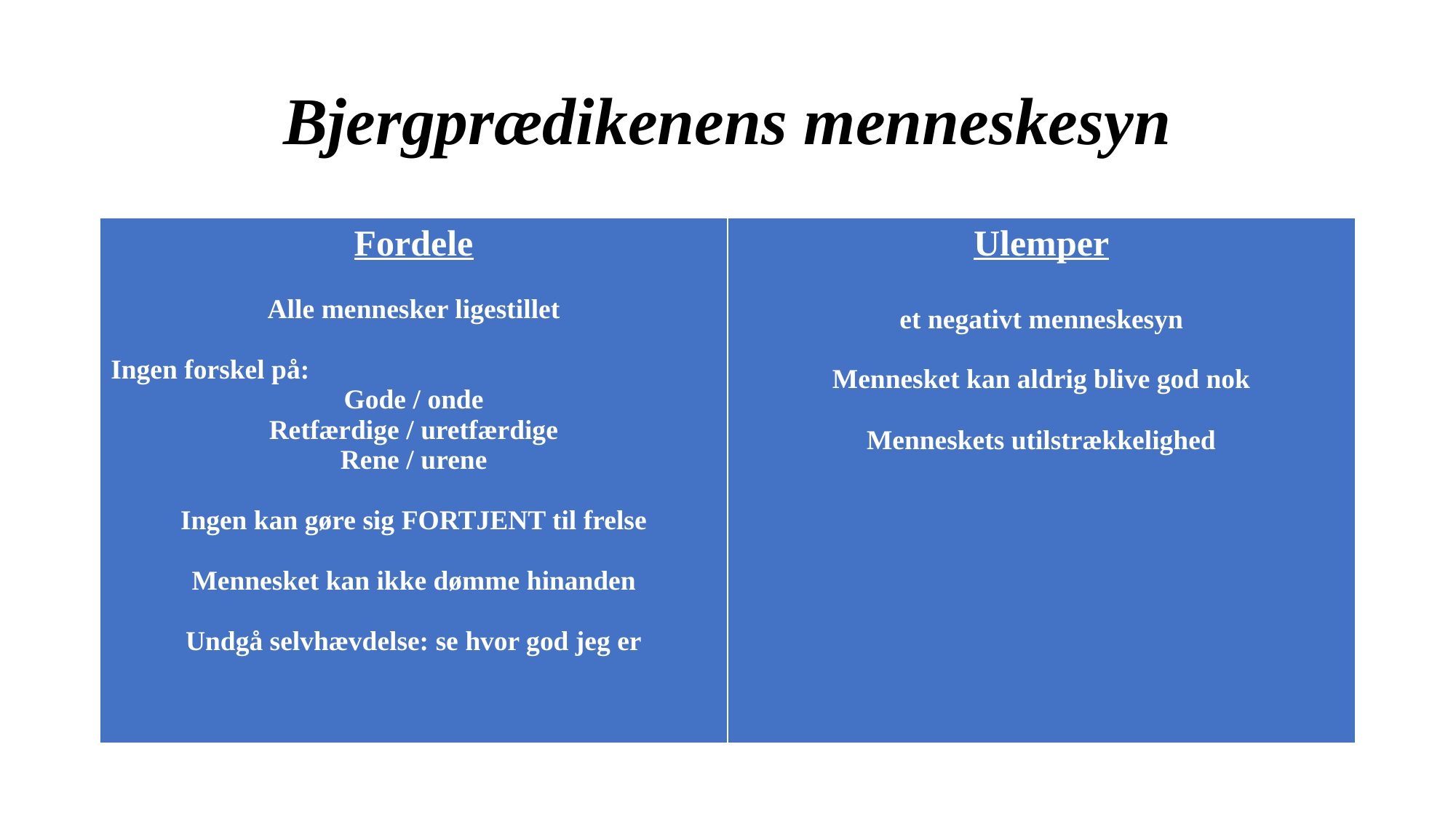

# Bjergprædikenens menneskesyn
| Fordele Alle mennesker ligestillet Ingen forskel på: Gode / onde Retfærdige / uretfærdige Rene / urene Ingen kan gøre sig FORTJENT til frelse Mennesket kan ikke dømme hinanden Undgå selvhævdelse: se hvor god jeg er | Ulemper et negativt menneskesyn Mennesket kan aldrig blive god nok Menneskets utilstrækkelighed |
| --- | --- |